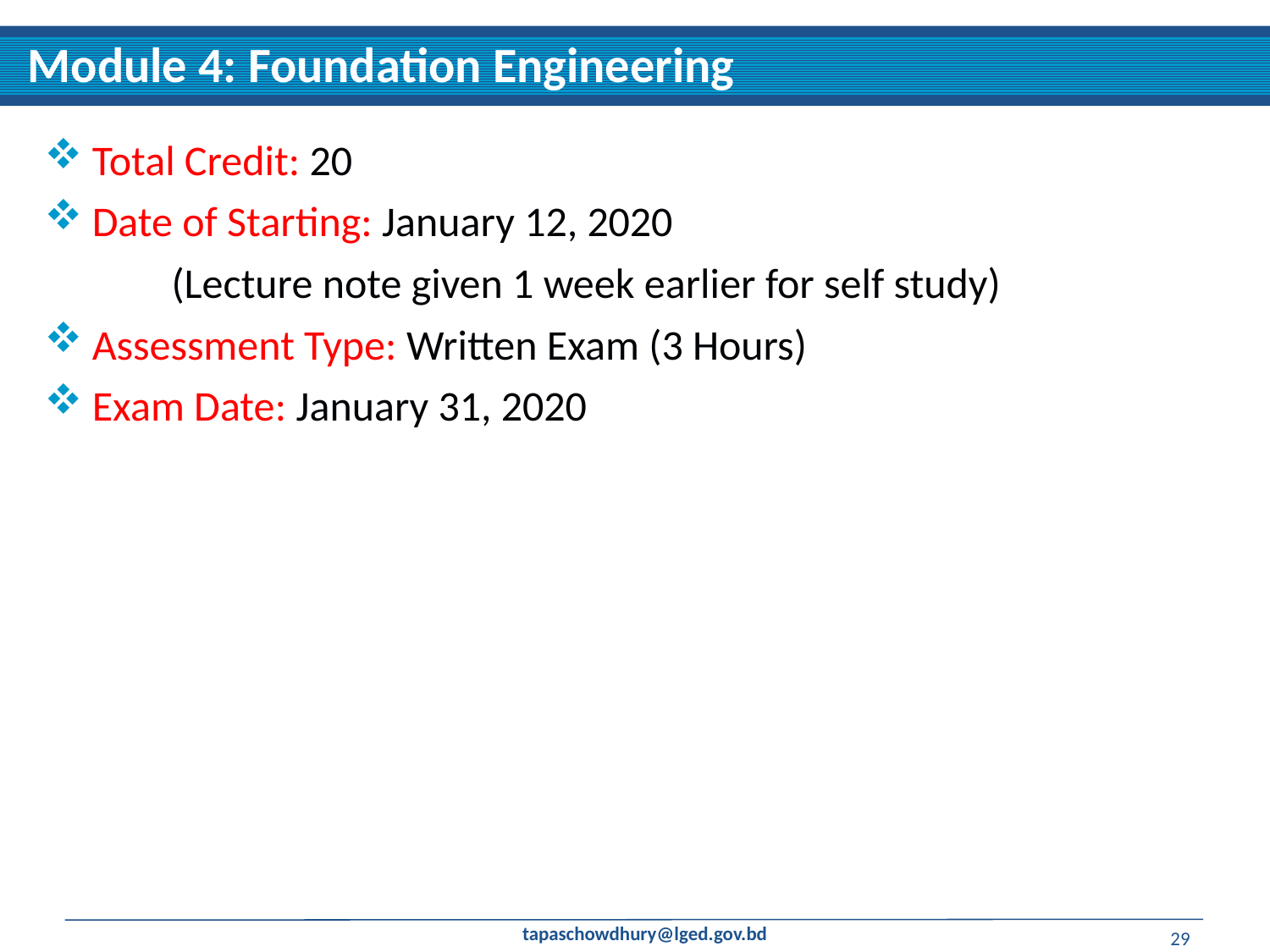

Module 4: Foundation Engineering
Total Credit: 20
Date of Starting: January 12, 2020
	(Lecture note given 1 week earlier for self study)
Assessment Type: Written Exam (3 Hours)
Exam Date: January 31, 2020

29